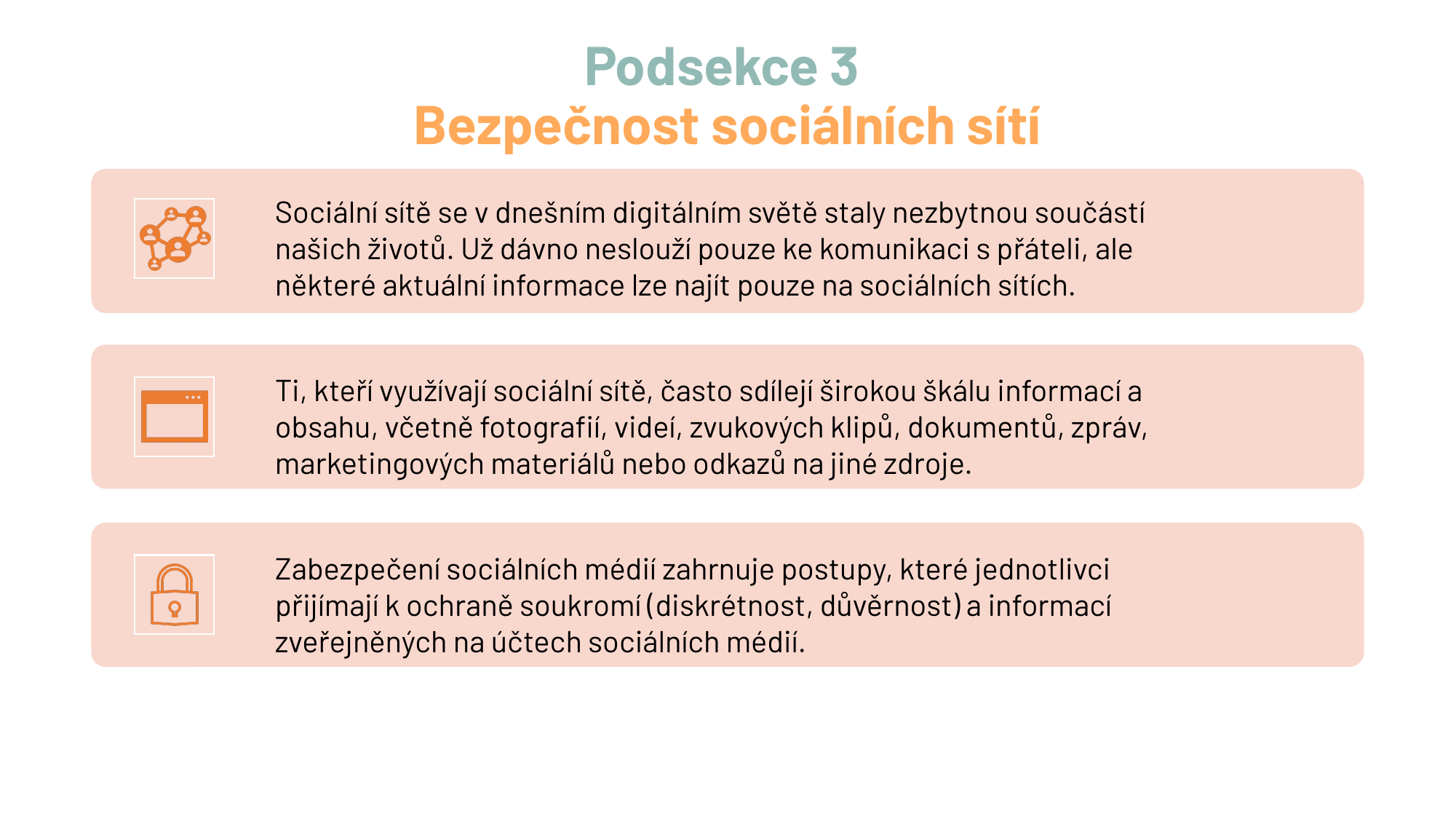

# Podsekce 3 Bezpečnost sociálních sítí

Sociální sítě se v dnešním digitálním světě staly nezbytnou součástí našich životů. Už dávno neslouží pouze ke komunikaci s přáteli, ale některé aktuální informace lze najít pouze na sociálních sítích.

Ti, kteří využívají sociální sítě, často sdílejí širokou škálu informací a obsahu, včetně fotografií, videí, zvukových klipů, dokumentů, zpráv, marketingových materiálů nebo odkazů na jiné zdroje.

Zabezpečení sociálních médií zahrnuje postupy, které jednotlivci přijímají k ochraně soukromí (diskrétnost, důvěrnost) a informací zveřejněných na účtech sociálních médií.